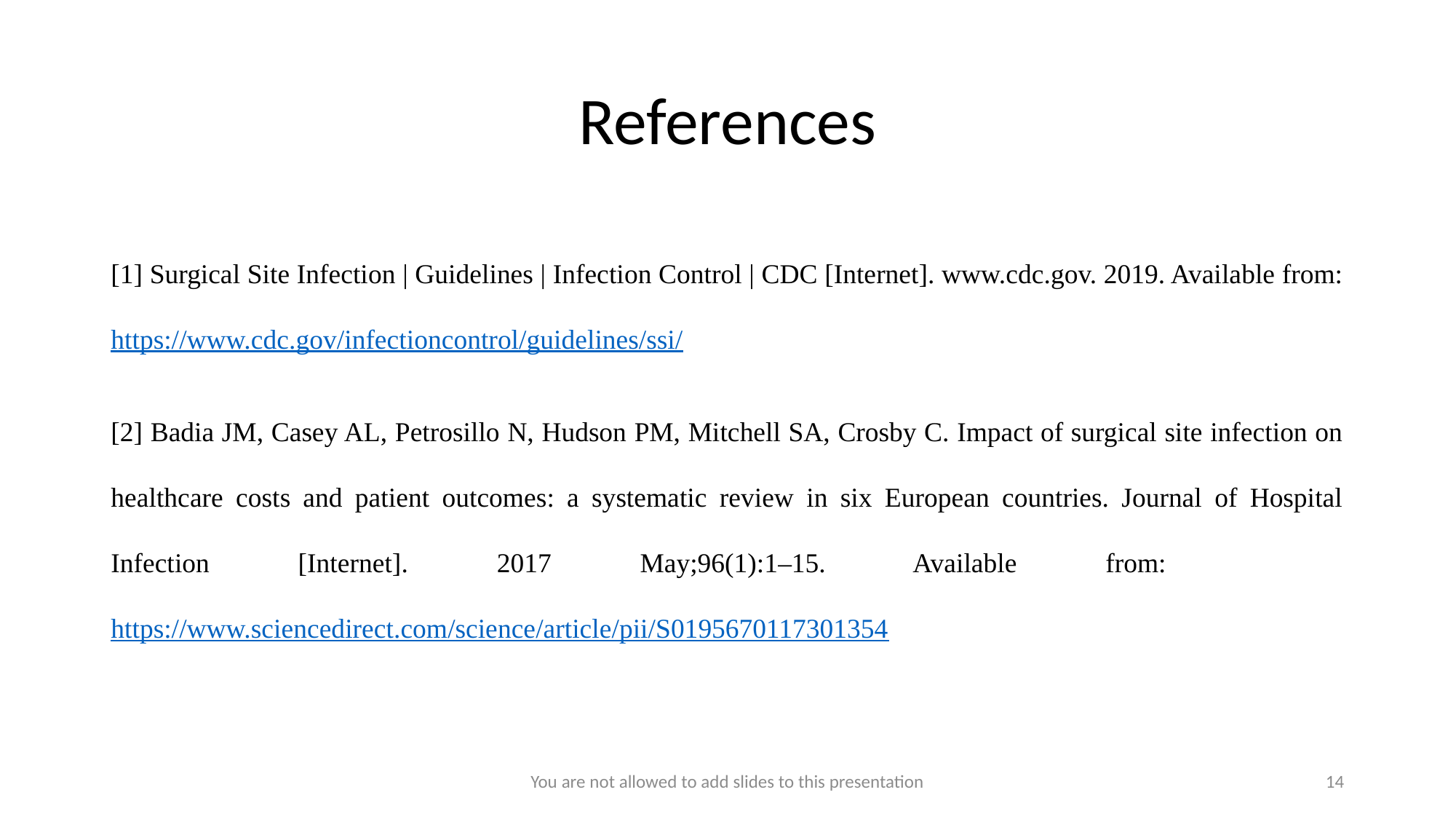

# References
[1] Surgical Site Infection | Guidelines | Infection Control | CDC [Internet]. www.cdc.gov. 2019. Available from: https://www.cdc.gov/infectioncontrol/guidelines/ssi/
[2] Badia JM, Casey AL, Petrosillo N, Hudson PM, Mitchell SA, Crosby C. Impact of surgical site infection on healthcare costs and patient outcomes: a systematic review in six European countries. Journal of Hospital Infection [Internet]. 2017 May;96(1):1–15. Available from:   https://www.sciencedirect.com/science/article/pii/S0195670117301354

You are not allowed to add slides to this presentation
14